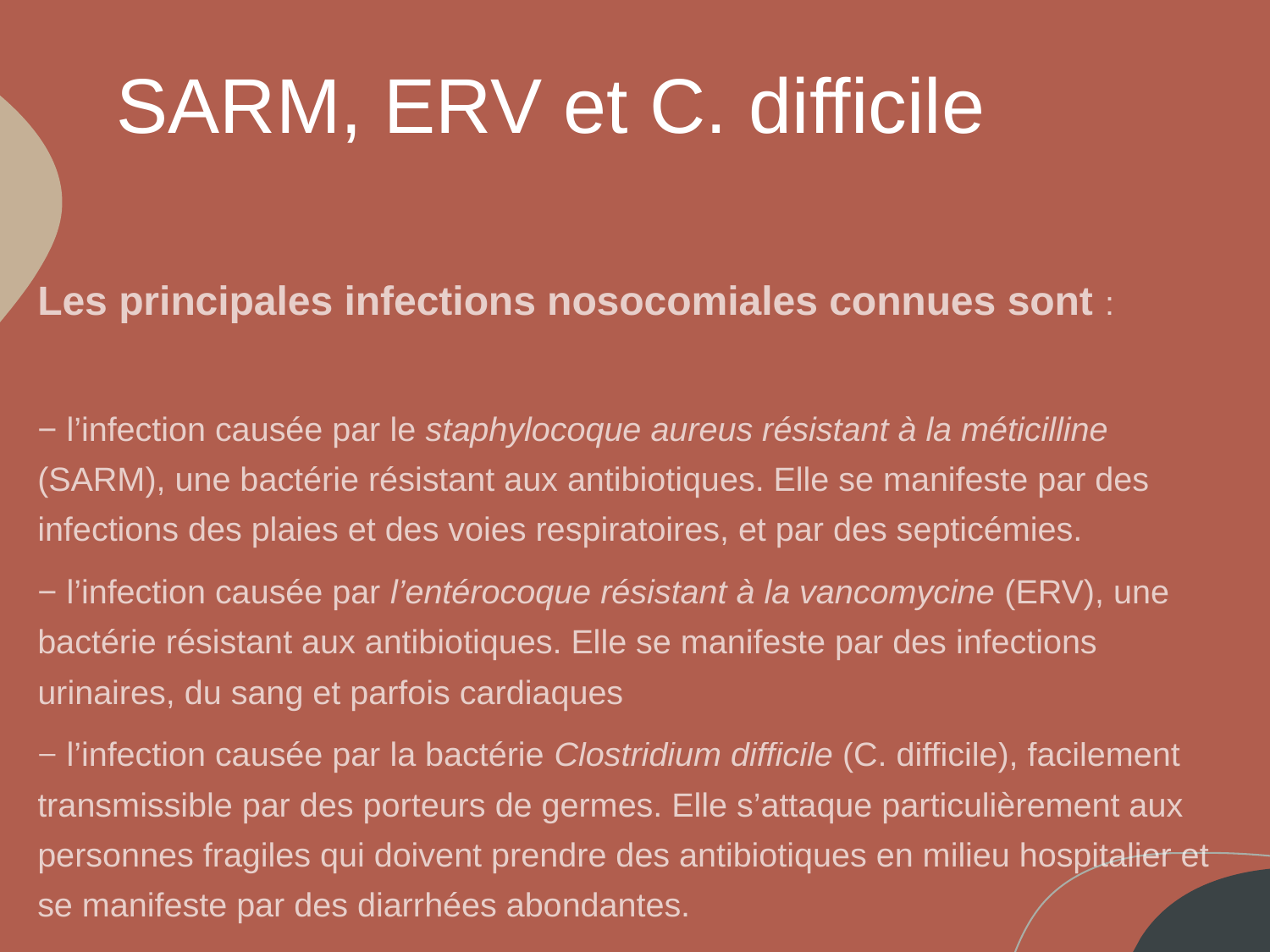

# SARM, ERV et C. difficile
Les principales infections nosocomiales connues sont :

− l’infection causée par le staphylocoque aureus résistant à la méticilline (SARM), une bactérie résistant aux antibiotiques. Elle se manifeste par des infections des plaies et des voies respiratoires, et par des septicémies.
− l’infection causée par l’entérocoque résistant à la vancomycine (ERV), une bactérie résistant aux antibiotiques. Elle se manifeste par des infections urinaires, du sang et parfois cardiaques
− l’infection causée par la bactérie Clostridium difficile (C. difficile), facilement transmissible par des porteurs de germes. Elle s’attaque particulièrement aux personnes fragiles qui doivent prendre des antibiotiques en milieu hospitalier et se manifeste par des diarrhées abondantes.